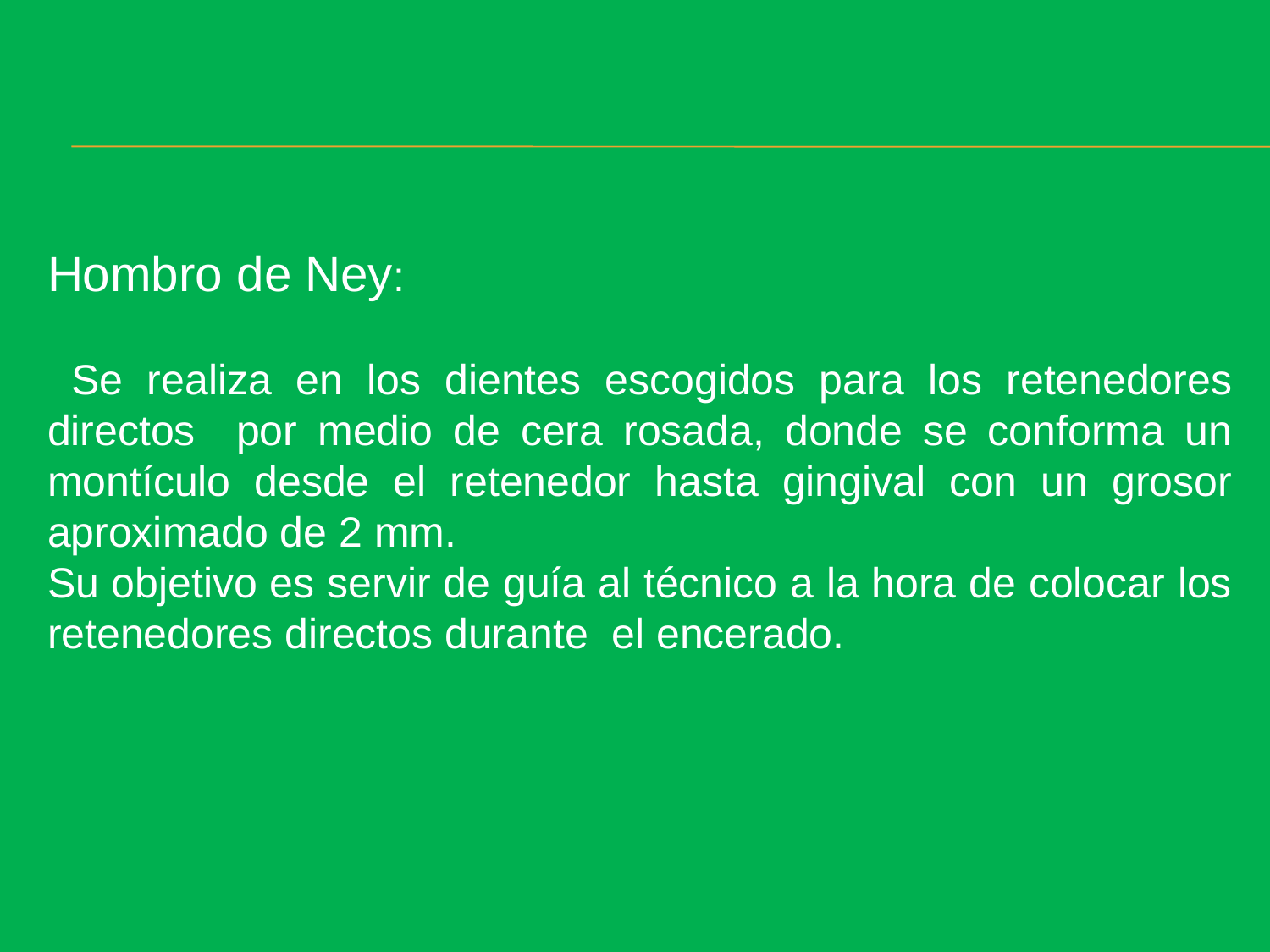

Hombro de Ney:

 Se realiza en los dientes escogidos para los retenedores directos  por medio de cera rosada, donde se conforma un montículo desde el retenedor hasta gingival con un grosor aproximado de 2 mm.
Su objetivo es servir de guía al técnico a la hora de colocar los retenedores directos durante  el encerado.